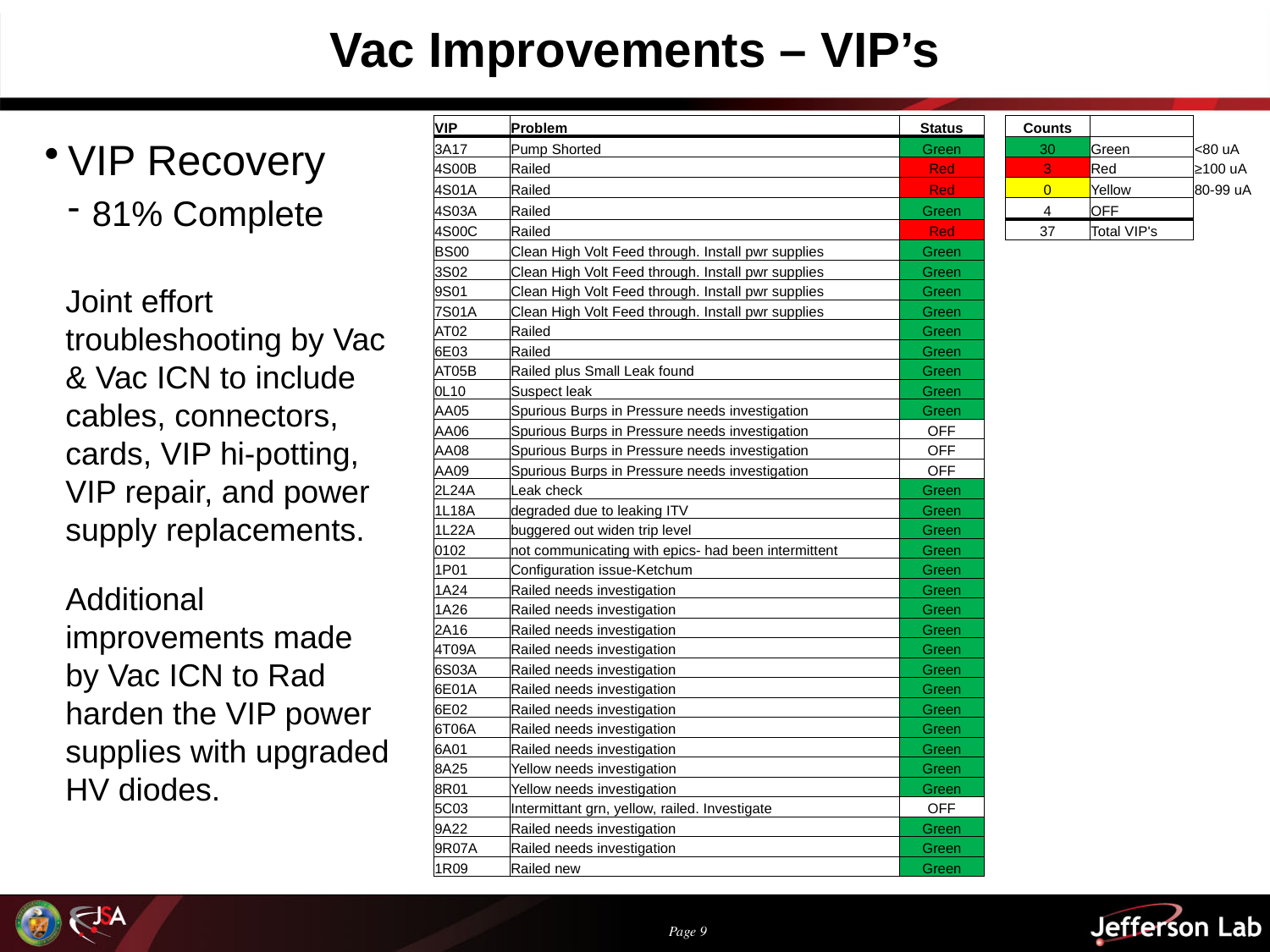

# Vac Improvements – VIP’s
| VIP | Problem | Status |  | Counts |  |  |
| --- | --- | --- | --- | --- | --- | --- |
| 3A17 | Pump Shorted | Green |  | 30 | Green | <80 uA |
| 4S00B | Railed | Red |  | 3 | Red | ≥100 uA |
| 4S01A | Railed | Red |  | 0 | Yellow | 80-99 uA |
| 4S03A | Railed | Green |  | 4 | OFF |  |
| 4S00C | Railed | Red |  | 37 | Total VIP's |  |
| BS00 | Clean High Volt Feed through. Install pwr supplies | Green |  |  |  |  |
| 3S02 | Clean High Volt Feed through. Install pwr supplies | Green |  |  |  |  |
| 9S01 | Clean High Volt Feed through. Install pwr supplies | Green |  |  |  |  |
| 7S01A | Clean High Volt Feed through. Install pwr supplies | Green |  |  |  |  |
| AT02 | Railed | Green |  |  |  |  |
| 6E03 | Railed | Green |  |  |  |  |
| AT05B | Railed plus Small Leak found | Green |  |  |  |  |
| 0L10 | Suspect leak | Green |  |  |  |  |
| AA05 | Spurious Burps in Pressure needs investigation | Green |  |  |  |  |
| AA06 | Spurious Burps in Pressure needs investigation | OFF |  |  |  |  |
| AA08 | Spurious Burps in Pressure needs investigation | OFF |  |  |  |  |
| AA09 | Spurious Burps in Pressure needs investigation | OFF |  |  |  |  |
| 2L24A | Leak check | Green |  |  |  |  |
| 1L18A | degraded due to leaking ITV | Green |  |  |  |  |
| 1L22A | buggered out widen trip level | Green |  |  |  |  |
| 0102 | not communicating with epics- had been intermittent | Green |  |  |  |  |
| 1P01 | Configuration issue-Ketchum | Green |  |  |  |  |
| 1A24 | Railed needs investigation | Green |  |  |  |  |
| 1A26 | Railed needs investigation | Green |  |  |  |  |
| 2A16 | Railed needs investigation | Green |  |  |  |  |
| 4T09A | Railed needs investigation | Green |  |  |  |  |
| 6S03A | Railed needs investigation | Green |  |  |  |  |
| 6E01A | Railed needs investigation | Green |  |  |  |  |
| 6E02 | Railed needs investigation | Green |  |  |  |  |
| 6T06A | Railed needs investigation | Green |  |  |  |  |
| 6A01 | Railed needs investigation | Green |  |  |  |  |
| 8A25 | Yellow needs investigation | Green |  |  |  |  |
| 8R01 | Yellow needs investigation | Green |  |  |  |  |
| 5C03 | Intermittant grn, yellow, railed. Investigate | OFF |  |  |  |  |
| 9A22 | Railed needs investigation | Green |  |  |  |  |
| 9R07A | Railed needs investigation | Green |  |  |  |  |
| 1R09 | Railed new | Green |  |  |  |  |
VIP Recovery
81% Complete

Joint effort troubleshooting by Vac & Vac ICN to include cables, connectors, cards, VIP hi-potting, VIP repair, and power supply replacements.

Additional improvements made by Vac ICN to Rad harden the VIP power supplies with upgraded HV diodes.